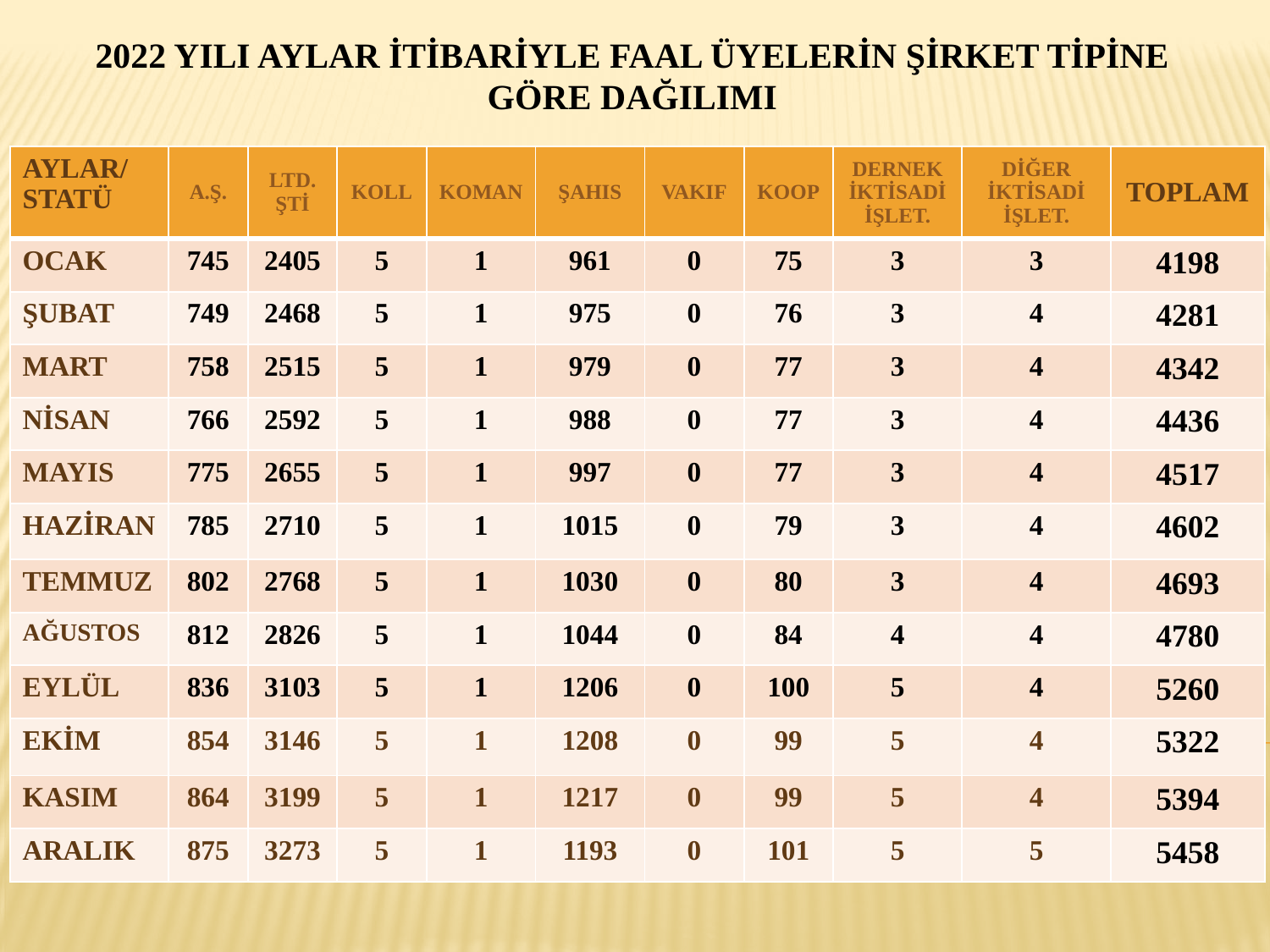

# 2022 YILI AYLAR İTİBARİYLE FAAL ÜYELERİN ŞİRKET TİPİNE GÖRE DAĞILIMI
| AYLAR/ STATÜ | A.Ş. | LTD. ŞTİ | KOLL | KOMAN | ŞAHIS | VAKIF | KOOP | DERNEK İKTİSADİ İŞLET. | DİĞER İKTİSADİ İŞLET. | TOPLAM |
| --- | --- | --- | --- | --- | --- | --- | --- | --- | --- | --- |
| OCAK | 745 | 2405 | 5 | 1 | 961 | 0 | 75 | 3 | 3 | 4198 |
| ŞUBAT | 749 | 2468 | 5 | 1 | 975 | 0 | 76 | 3 | 4 | 4281 |
| MART | 758 | 2515 | 5 | 1 | 979 | 0 | 77 | 3 | 4 | 4342 |
| NİSAN | 766 | 2592 | 5 | 1 | 988 | 0 | 77 | 3 | 4 | 4436 |
| MAYIS | 775 | 2655 | 5 | 1 | 997 | 0 | 77 | 3 | 4 | 4517 |
| HAZİRAN | 785 | 2710 | 5 | 1 | 1015 | 0 | 79 | 3 | 4 | 4602 |
| TEMMUZ | 802 | 2768 | 5 | 1 | 1030 | 0 | 80 | 3 | 4 | 4693 |
| AĞUSTOS | 812 | 2826 | 5 | 1 | 1044 | 0 | 84 | 4 | 4 | 4780 |
| EYLÜL | 836 | 3103 | 5 | 1 | 1206 | 0 | 100 | 5 | 4 | 5260 |
| EKİM | 854 | 3146 | 5 | 1 | 1208 | 0 | 99 | 5 | 4 | 5322 |
| KASIM | 864 | 3199 | 5 | 1 | 1217 | 0 | 99 | 5 | 4 | 5394 |
| ARALIK | 875 | 3273 | 5 | 1 | 1193 | 0 | 101 | 5 | 5 | 5458 |